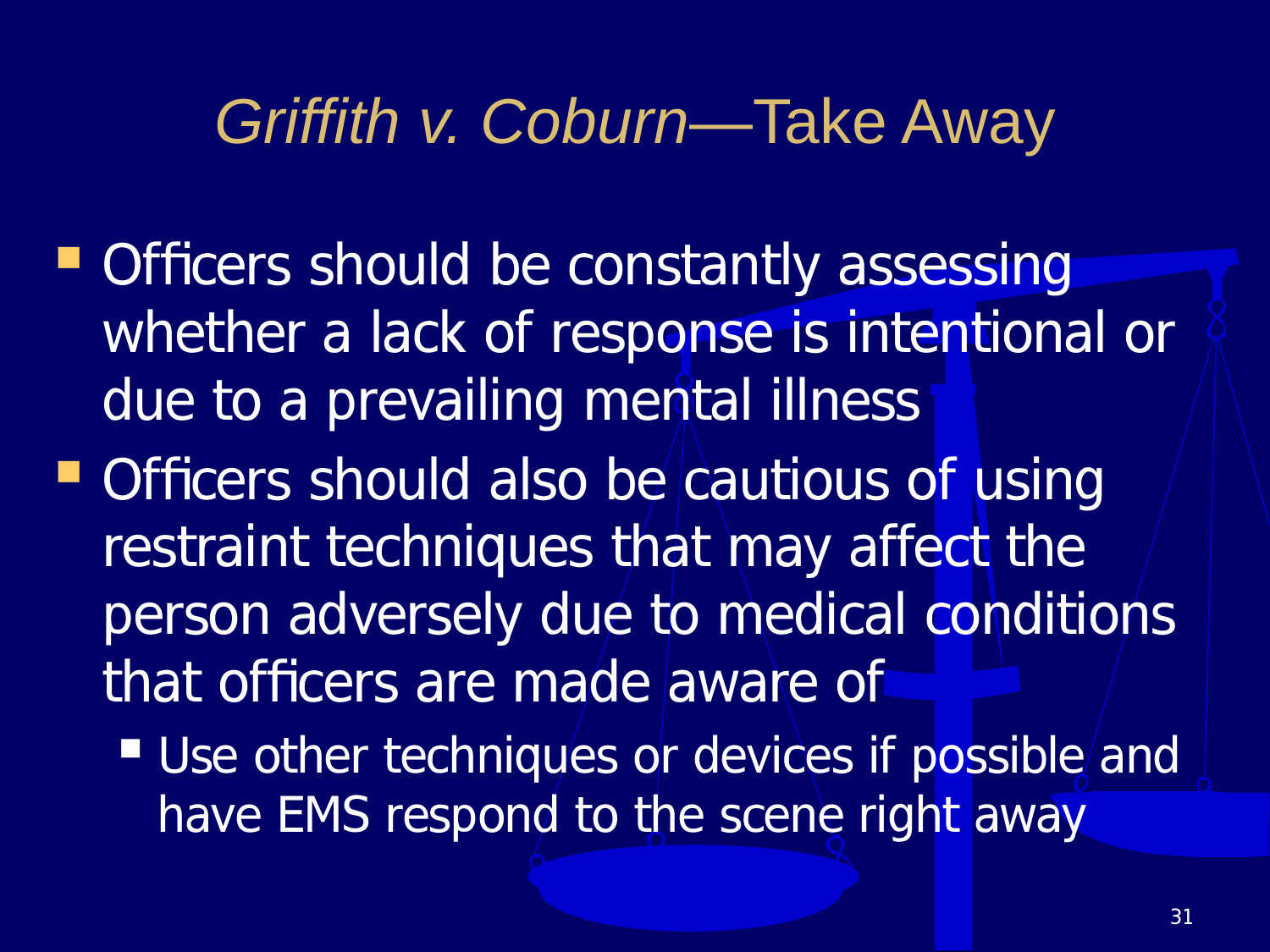

# Griffith v. Coburn—Take Away
Officers should be constantly assessing whether a lack of response is intentional or due to a prevailing mental illness
Officers should also be cautious of using restraint techniques that may affect the person adversely due to medical conditions that officers are made aware of
Use other techniques or devices if possible and have EMS respond to the scene right away
31